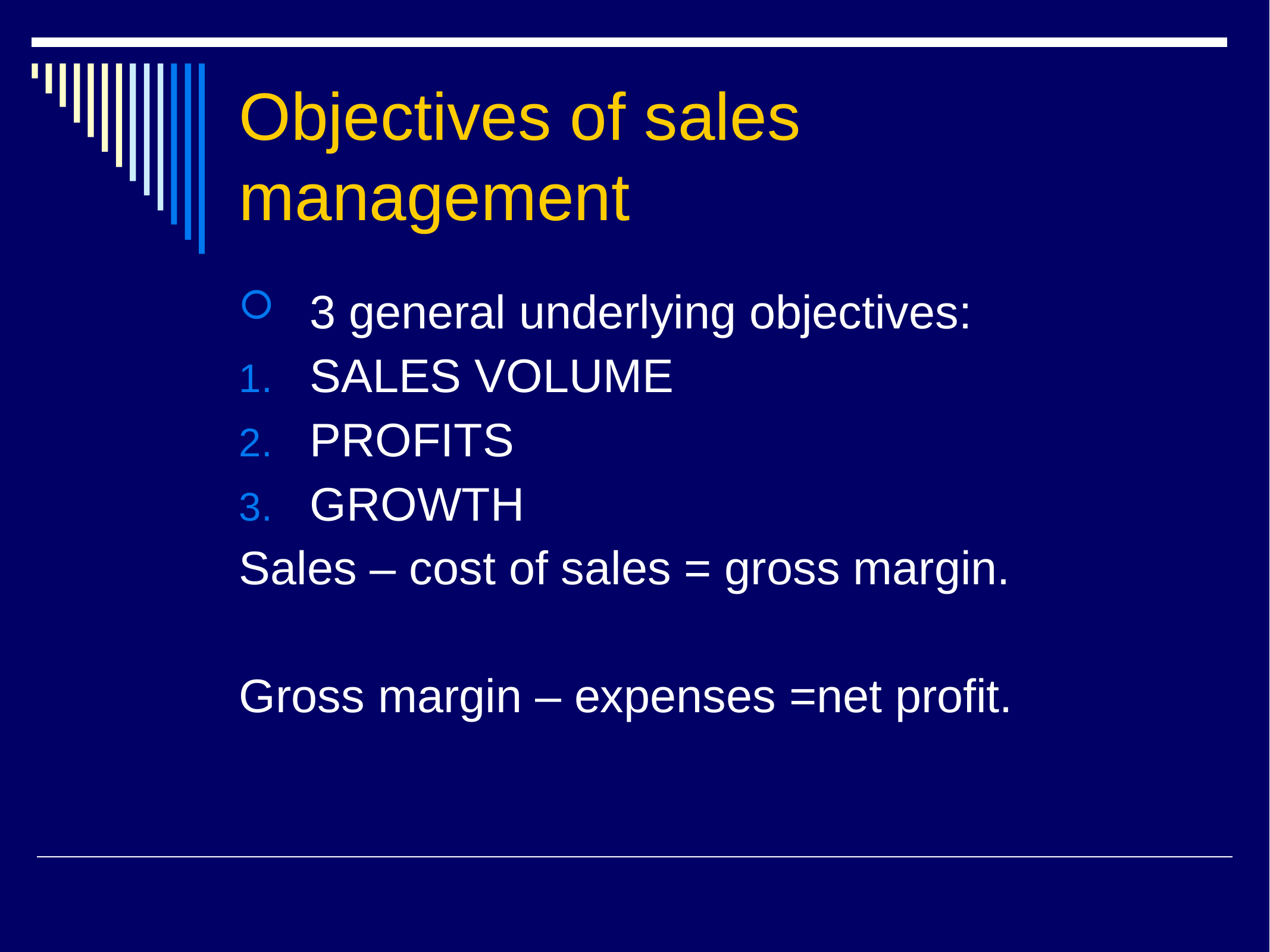

# Objectives of sales  management
3 general underlying objectives:
SALES VOLUME
PROFITS
GROWTH
Sales – cost of sales = gross margin.

Gross margin – expenses =net profit.
6